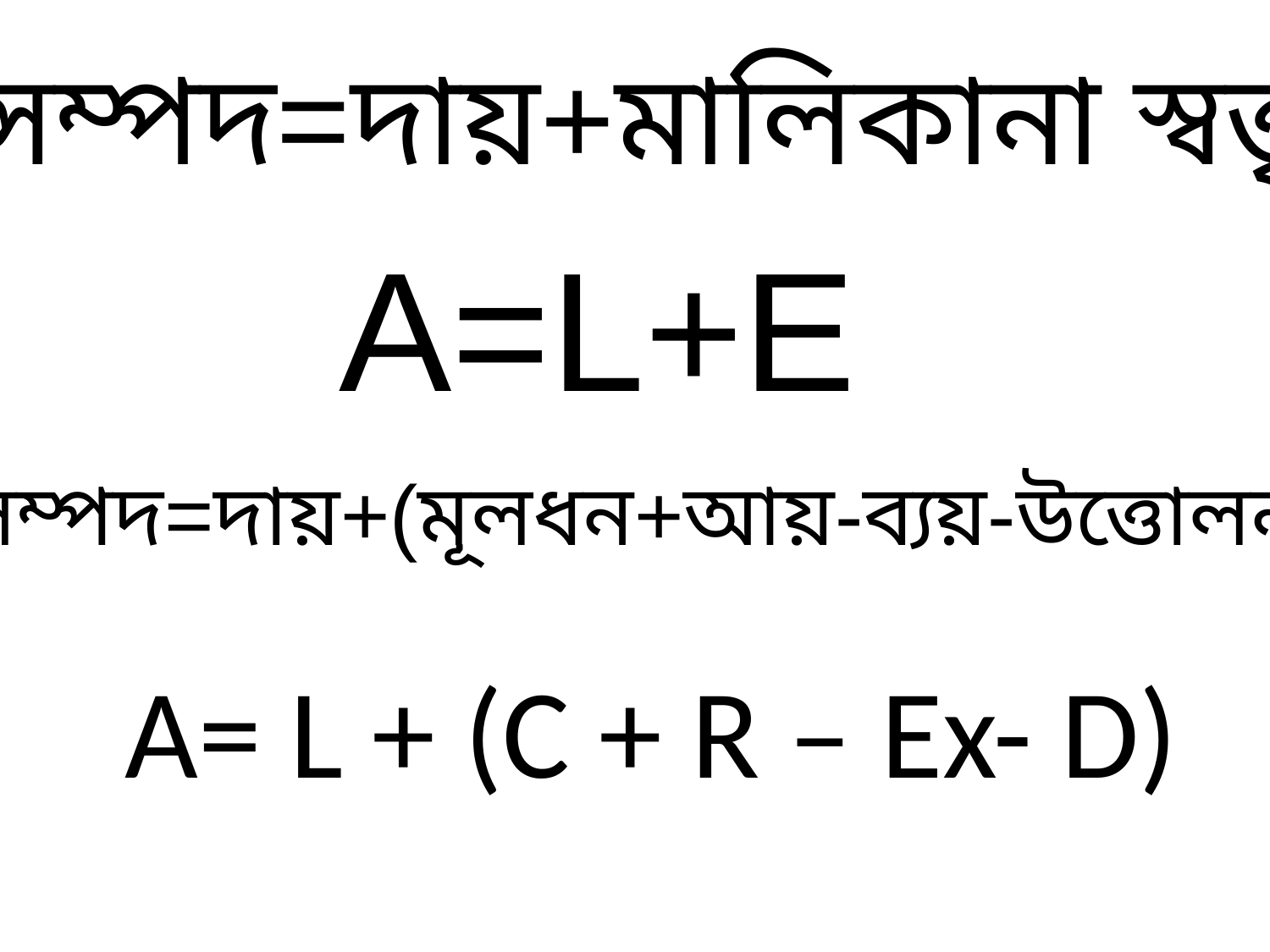

সম্পদ=দায়+মালিকানা স্বত্ত্ব
A=L+E
সম্পদ=দায়+(মূলধন+আয়-ব্যয়-উত্তোলন)
A= L + (C + R – Ex- D)